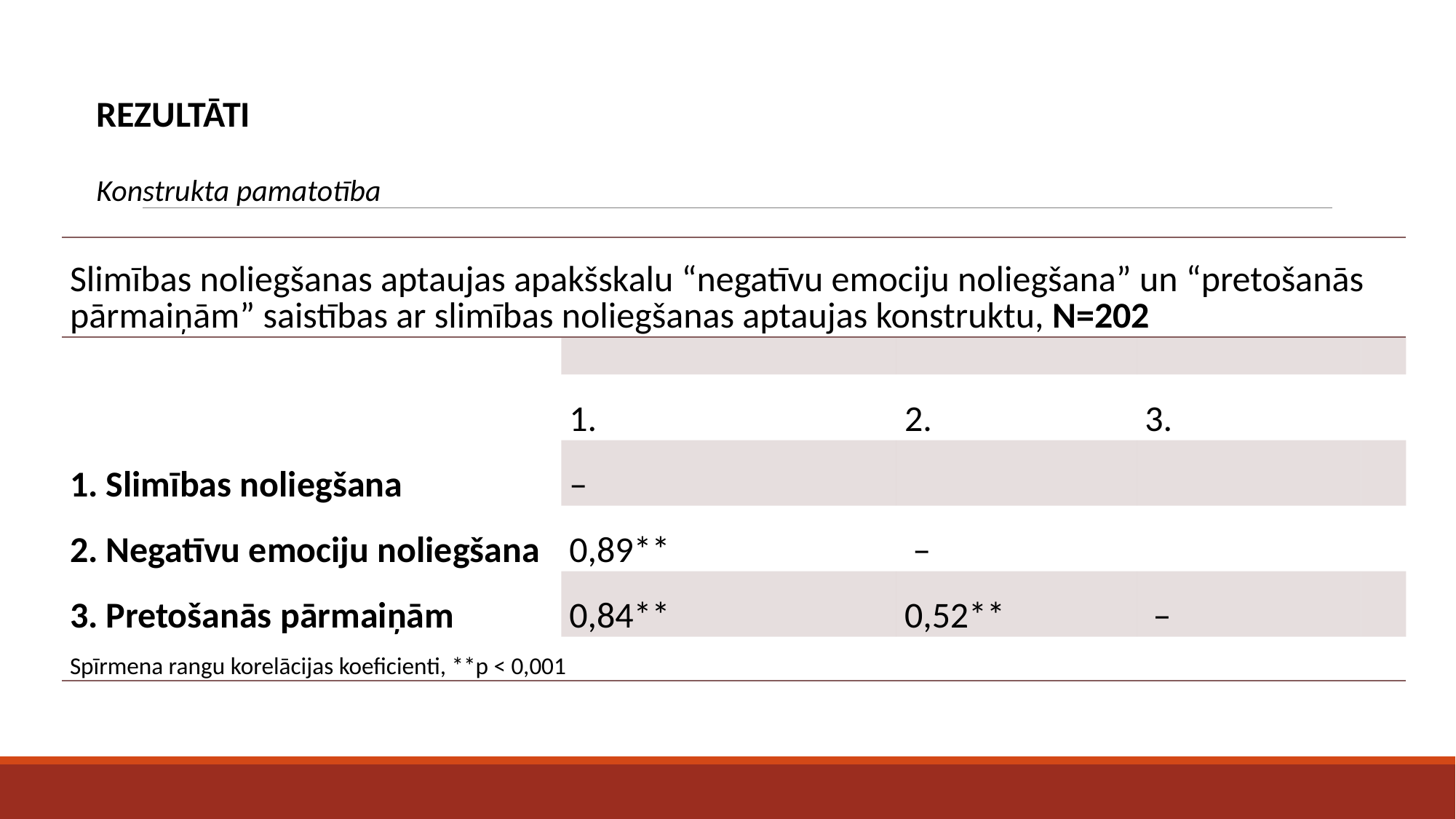

REZULTĀTI

Konstrukta pamatotība
#
| Slimības noliegšanas aptaujas apakšskalu “negatīvu emociju noliegšana” un “pretošanās pārmaiņām” saistības ar slimības noliegšanas aptaujas konstruktu, N=202 |  |  |  |  |
| --- | --- | --- | --- | --- |
|  |  |  |  |  |
|  | 1. | 2. | 3. |  |
| 1. Slimības noliegšana | – |  |  |  |
| 2. Negatīvu emociju noliegšana | 0,89\*\* | – |  |  |
| 3. Pretošanās pārmaiņām | 0,84\*\* | 0,52\*\* | – |  |
| Spīrmena rangu korelācijas koeficienti, \*\*p < 0,001 |  |  |  |  |